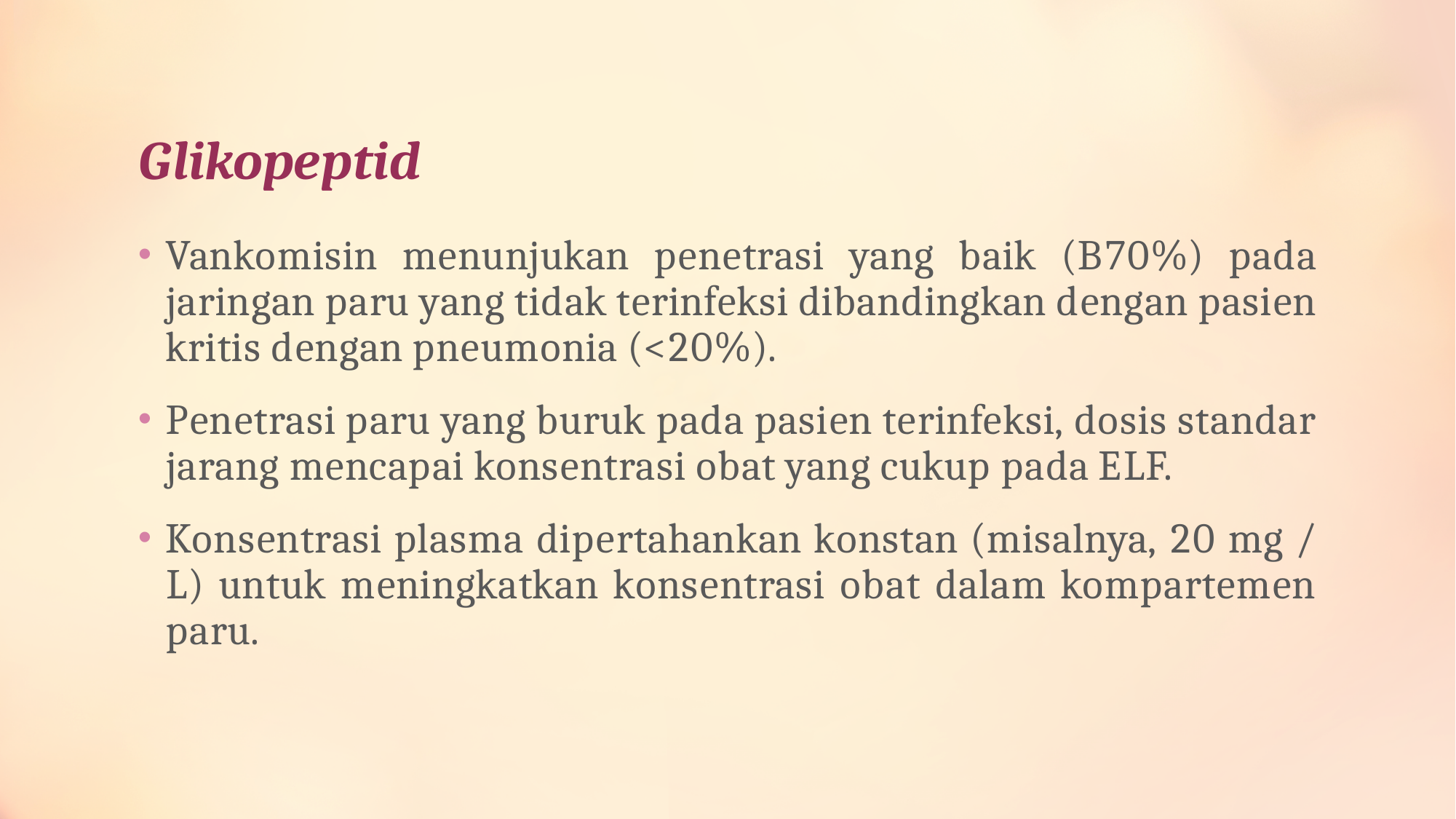

# Glikopeptid
Vankomisin menunjukan penetrasi yang baik (B70%) pada jaringan paru yang tidak terinfeksi dibandingkan dengan pasien kritis dengan pneumonia (<20%).
Penetrasi paru yang buruk pada pasien terinfeksi, dosis standar jarang mencapai konsentrasi obat yang cukup pada ELF.
Konsentrasi plasma dipertahankan konstan (misalnya, 20 mg / L) untuk meningkatkan konsentrasi obat dalam kompartemen paru.